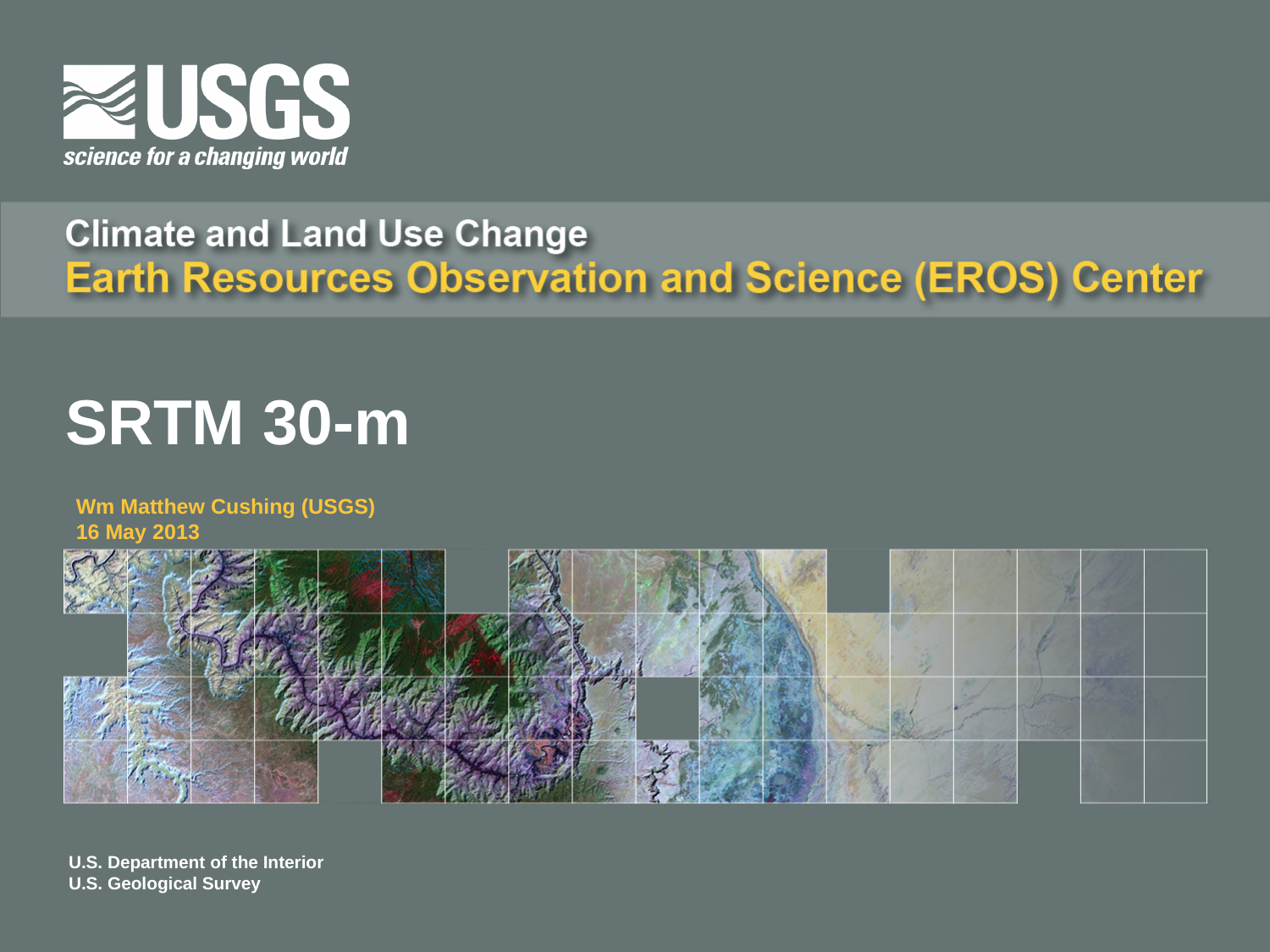

SRTM 30-m
Wm Matthew Cushing (USGS)
16 May 2013